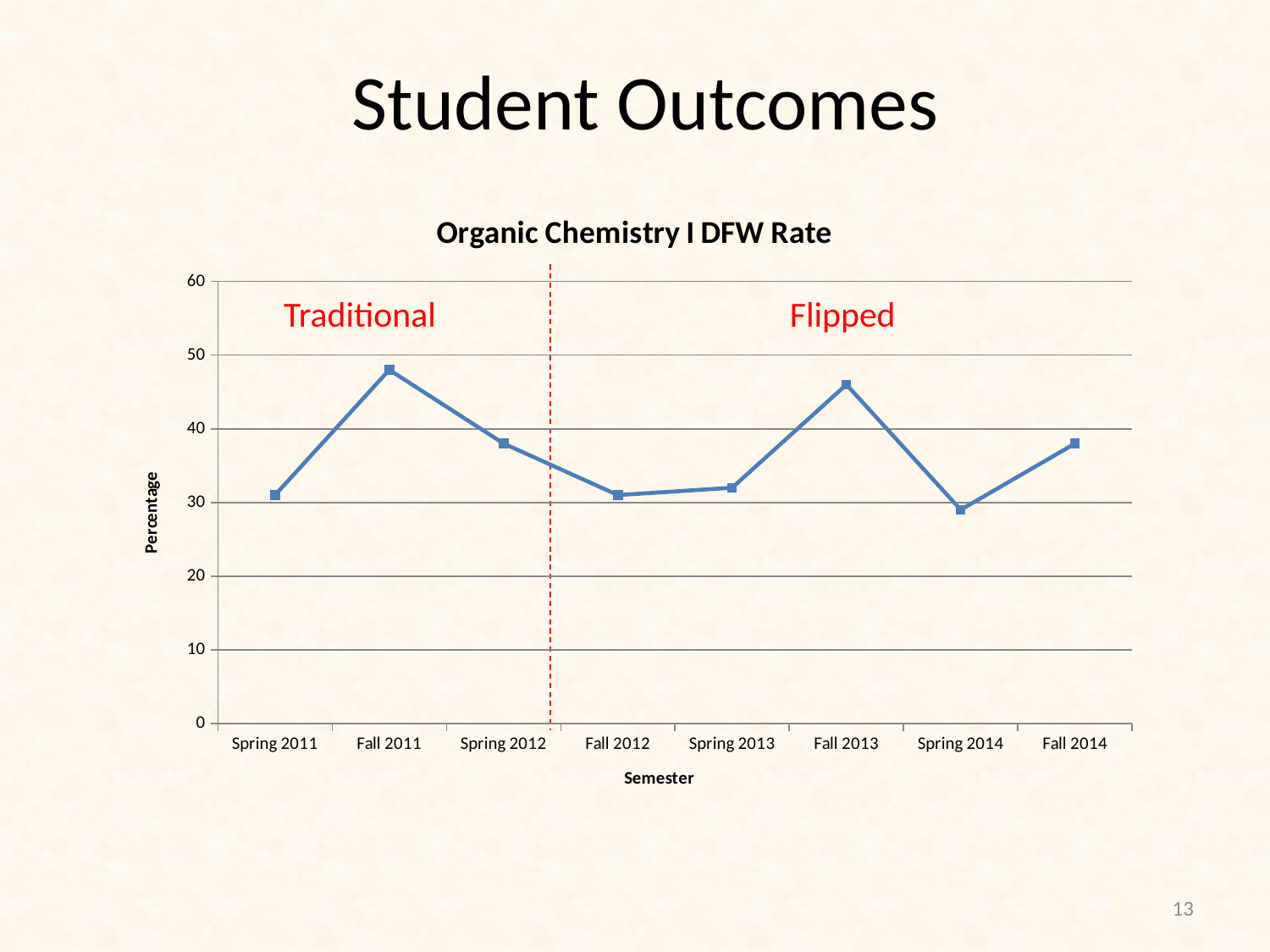

# Student Outcomes

### Chart: Organic Chemistry I DFW Rate

| Category |  |
|---|---|
| Spring 2011 | 31.0 |
| Fall 2011 | 48.0 |
| Spring 2012 | 38.0 |
| Fall 2012 | 31.0 |
| Spring 2013 | 32.0 |
| Fall 2013 | 46.0 |
| Spring 2014 | 29.0 |
| Fall 2014 | 38.0 |
Flipped
Traditional
13